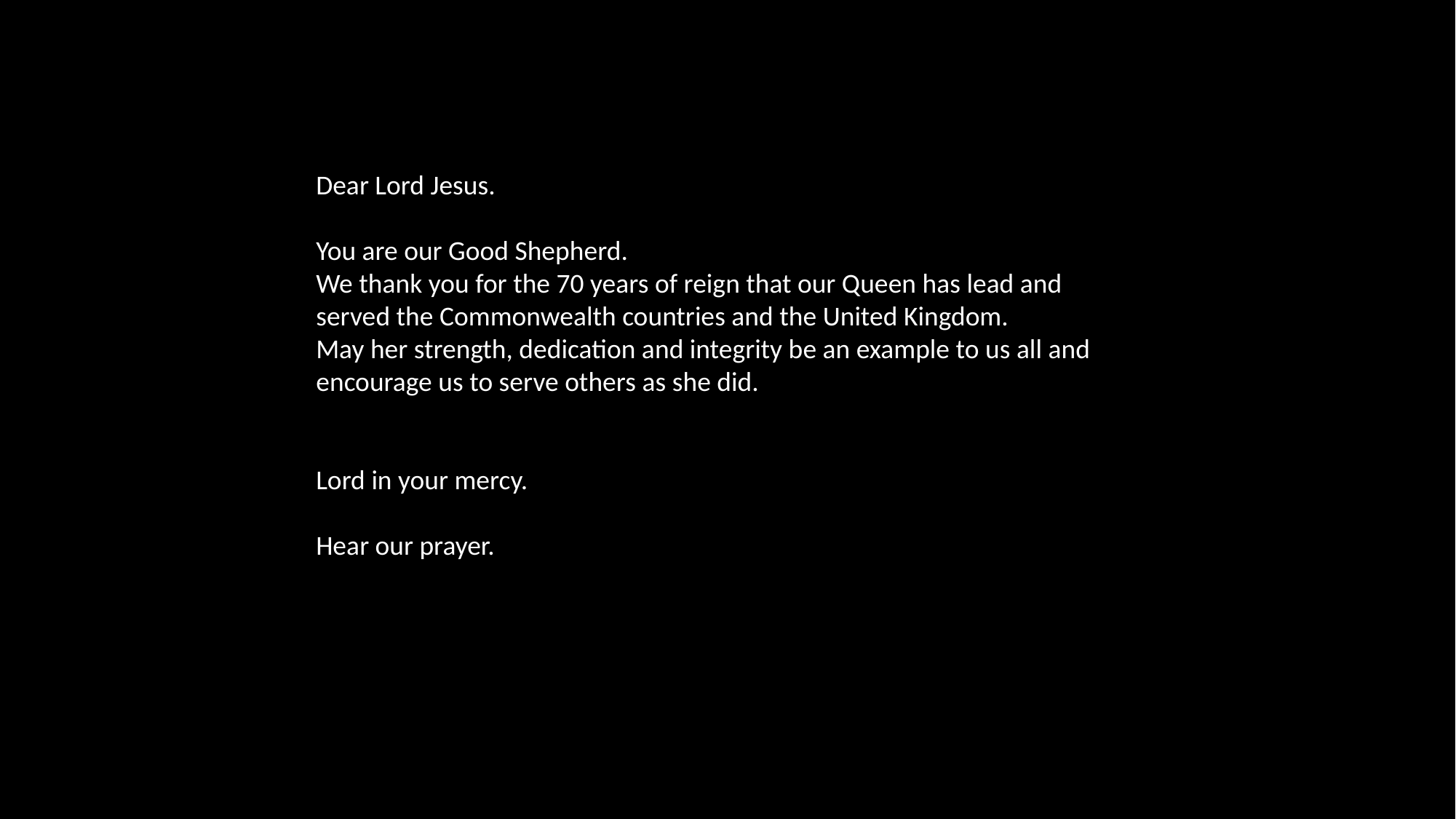

Dear Lord Jesus.

You are our Good Shepherd.
We thank you for the 70 years of reign that our Queen has lead and served the Commonwealth countries and the United Kingdom.
May her strength, dedication and integrity be an example to us all and encourage us to serve others as she did.

Lord in your mercy.

Hear our prayer.